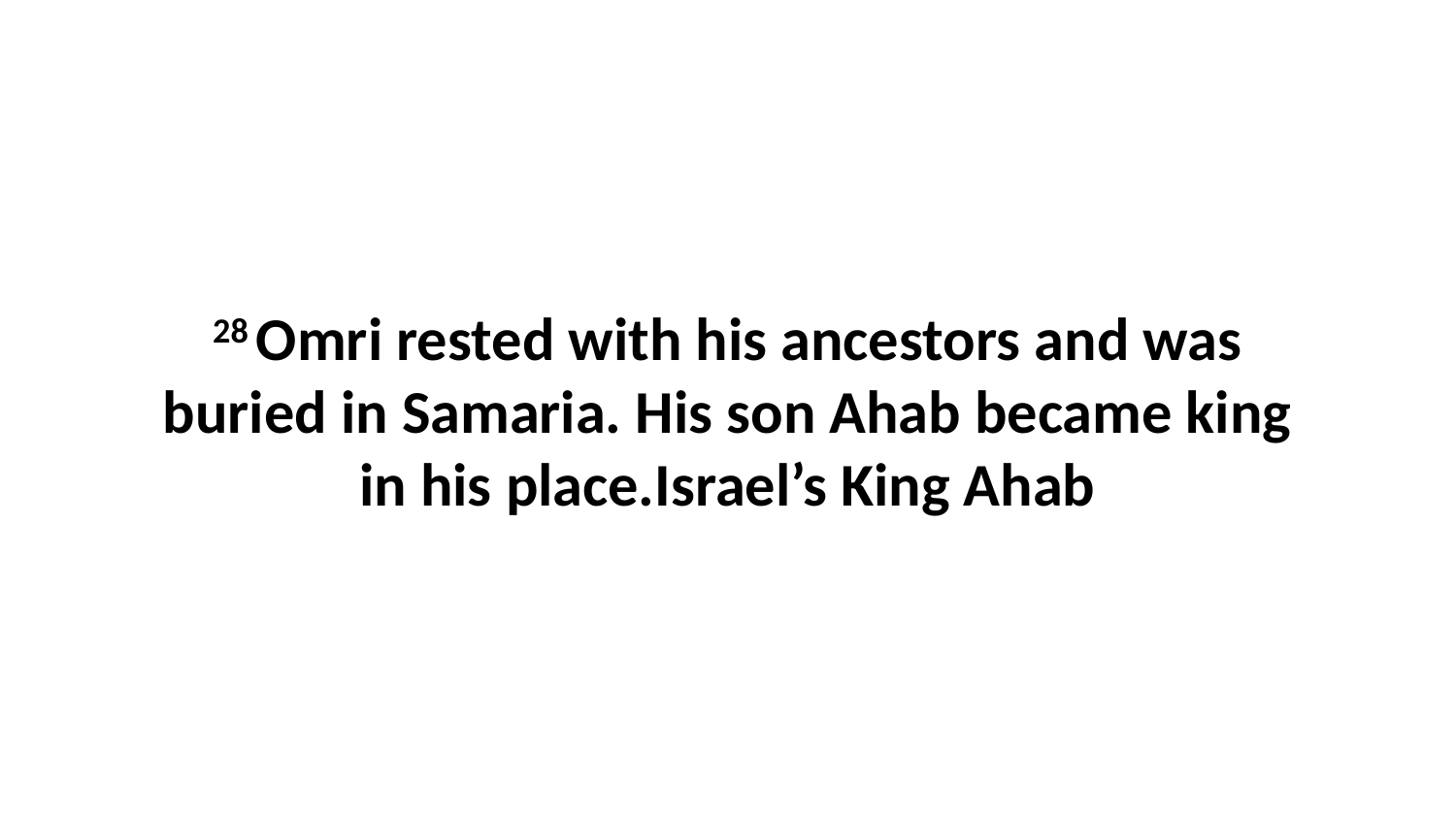

28 Omri rested with his ancestors and was buried in Samaria. His son Ahab became king in his place.Israel’s King Ahab